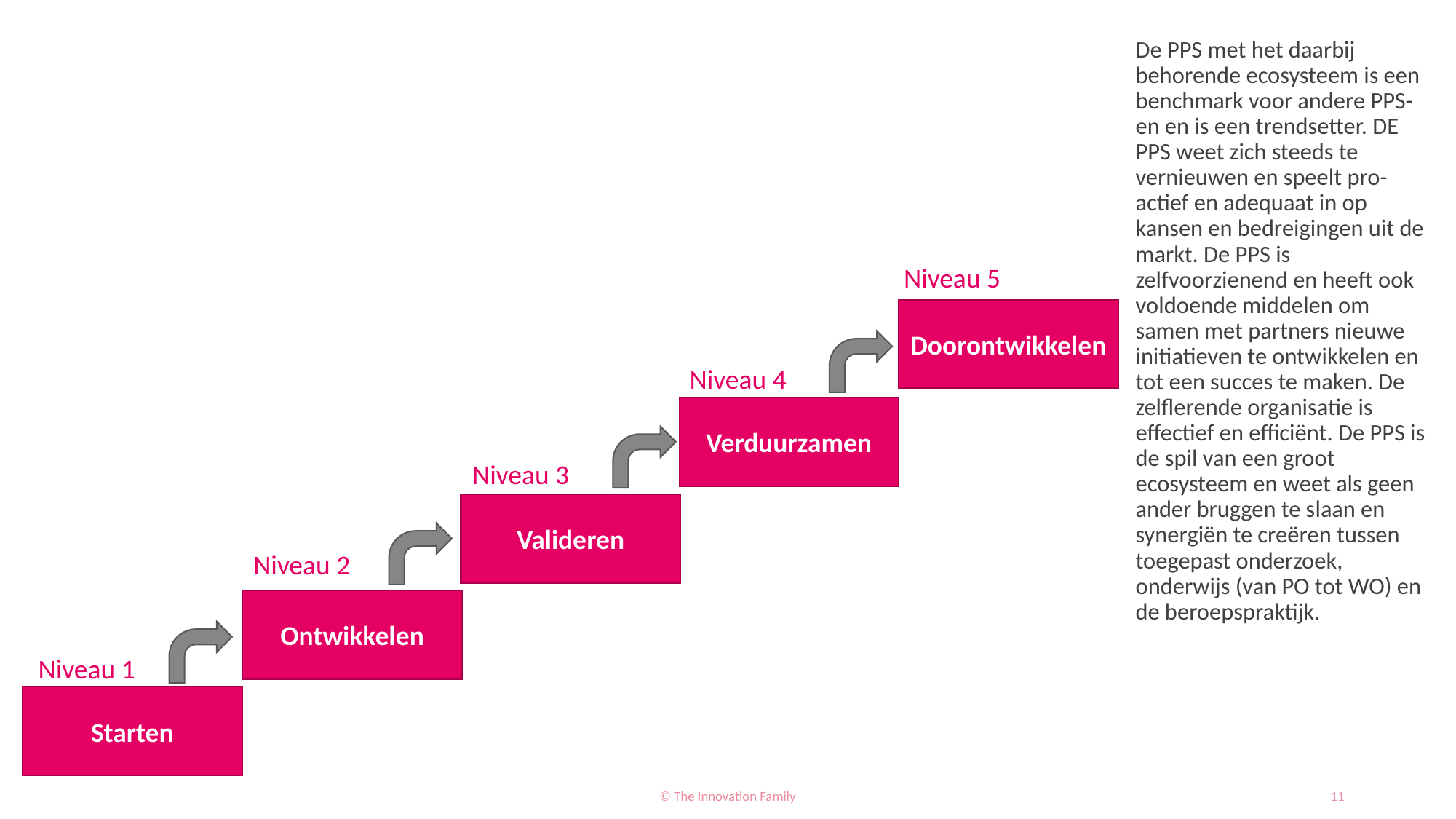

De PPS met het daarbij behorende ecosysteem is een benchmark voor andere PPS-en en is een trendsetter. DE PPS weet zich steeds te vernieuwen en speelt pro-actief en adequaat in op kansen en bedreigingen uit de markt. De PPS is zelfvoorzienend en heeft ook voldoende middelen om samen met partners nieuwe initiatieven te ontwikkelen en tot een succes te maken. De zelflerende organisatie is effectief en efficiënt. De PPS is de spil van een groot ecosysteem en weet als geen ander bruggen te slaan en synergiën te creëren tussen toegepast onderzoek, onderwijs (van PO tot WO) en de beroepspraktijk.
#
Niveau 5
Doorontwikkelen

Verduurzamen

Valideren

Ontwikkelen

Starten
Niveau 4
Niveau 3
Niveau 2
Niveau 1
© The Innovation Family
11